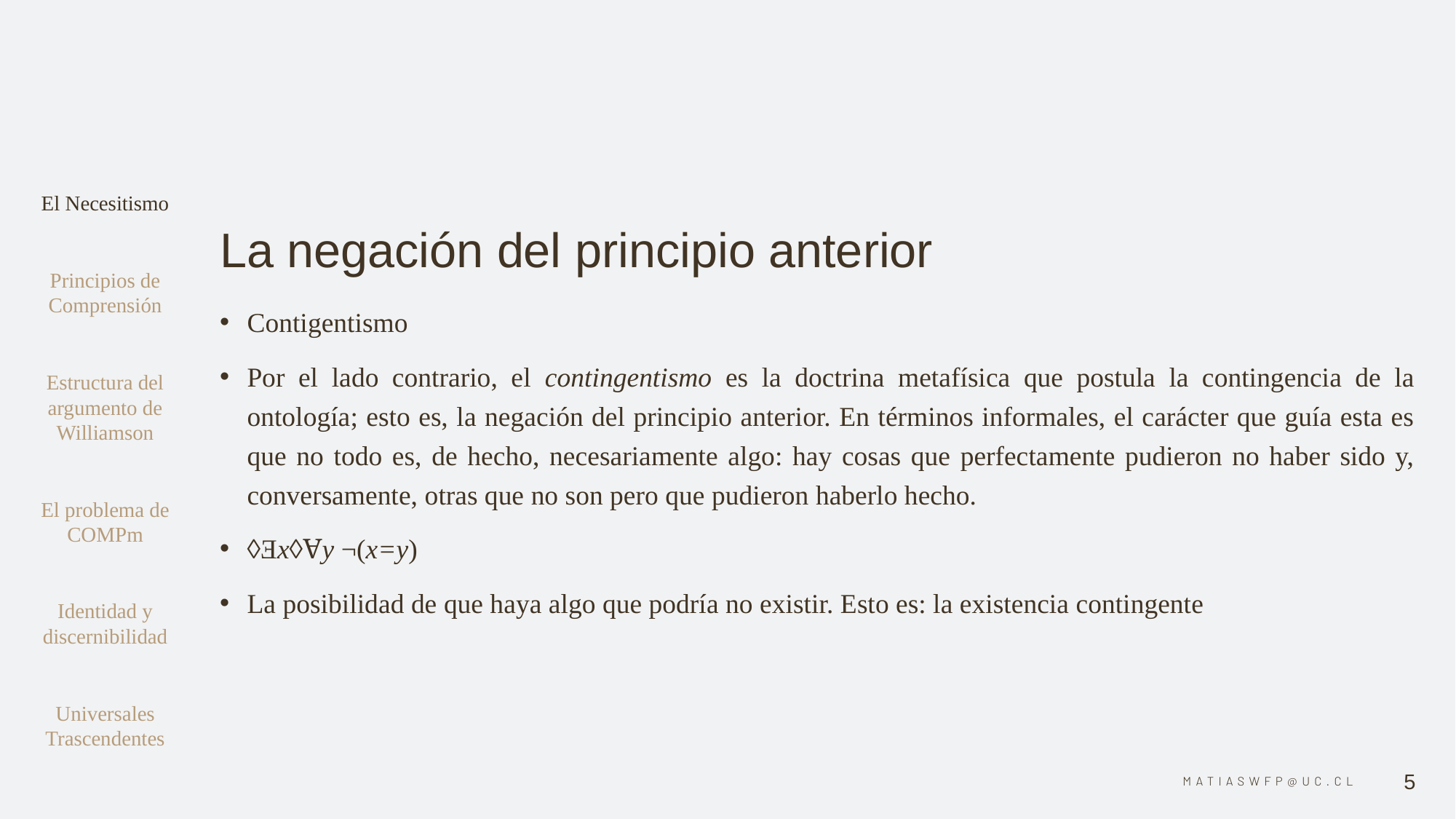

# La negación del principio anterior
El Necesitismo

Principios de Comprensión

Estructura del argumento de Williamson

El problema de COMPm

Identidad y discernibilidad

Universales Trascendentes

Contigentismo
Por el lado contrario, el contingentismo es la doctrina metafísica que postula la contingencia de la ontología; esto es, la negación del principio anterior. En términos informales, el carácter que guía esta es que no todo es, de hecho, necesariamente algo: hay cosas que perfectamente pudieron no haber sido y, conversamente, otras que no son pero que pudieron haberlo hecho.
◊Ǝx◊Ɐy ¬(x=y)
La posibilidad de que haya algo que podría no existir. Esto es: la existencia contingente

matiaswfp@uc.cl
5